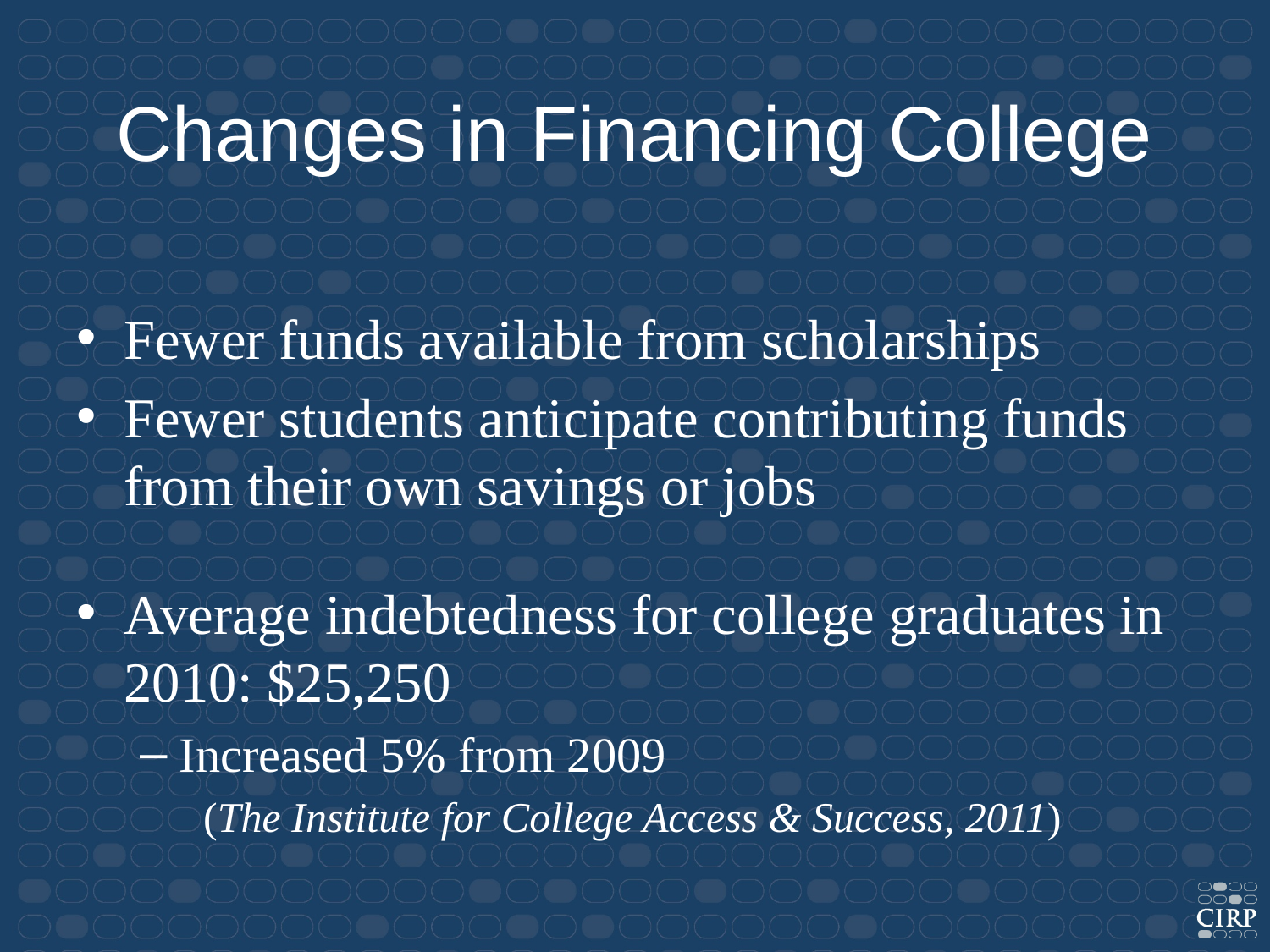

# Changes in Financing College
Fewer funds available from scholarships
Fewer students anticipate contributing funds from their own savings or jobs

Average indebtedness for college graduates in 2010: $25,250
Increased 5% from 2009
(The Institute for College Access & Success, 2011)